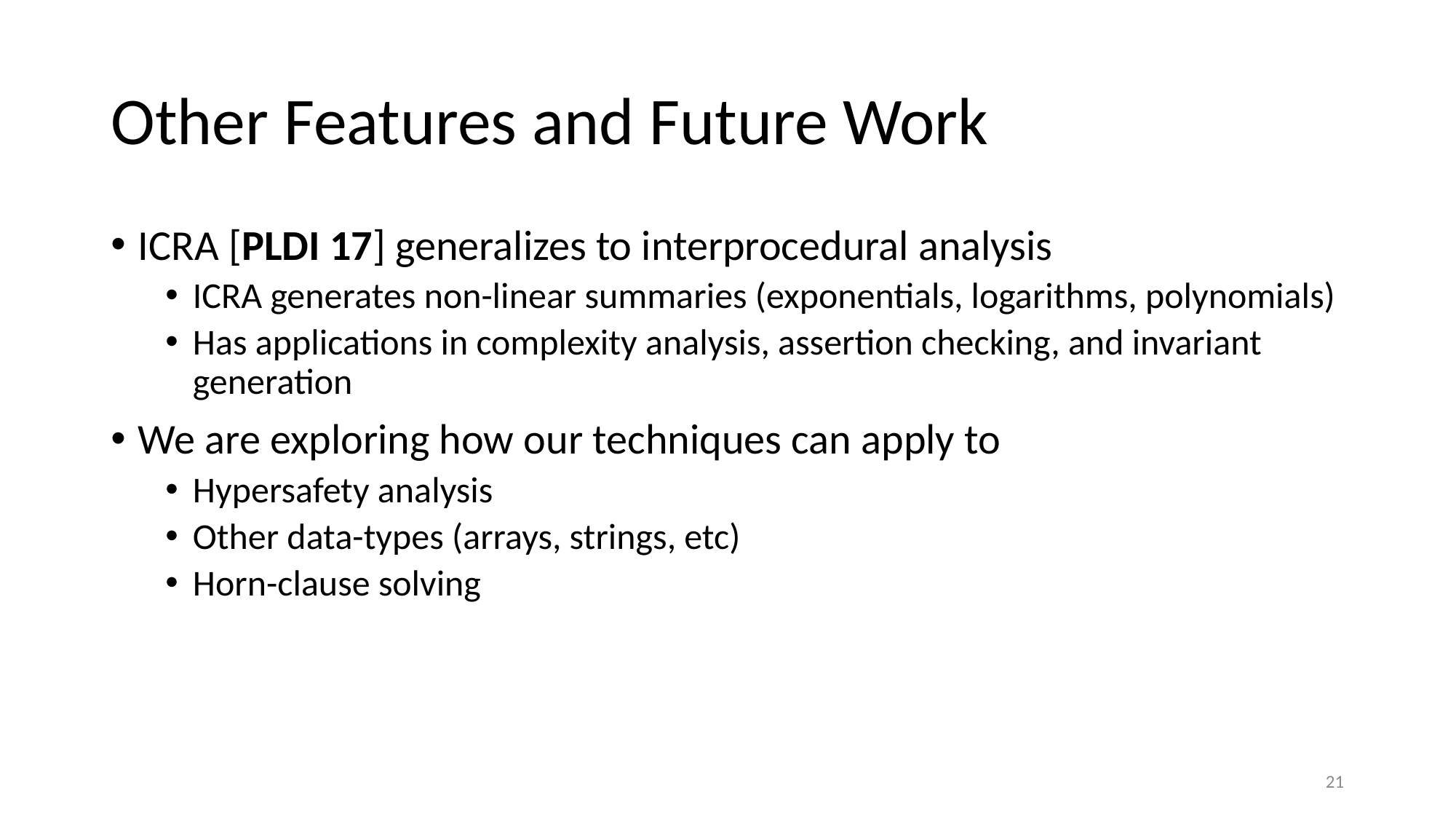

# Other Features and Future Work
ICRA [PLDI 17] generalizes to interprocedural analysis
ICRA generates non-linear summaries (exponentials, logarithms, polynomials)
Has applications in complexity analysis, assertion checking, and invariant generation
We are exploring how our techniques can apply to
Hypersafety analysis
Other data-types (arrays, strings, etc)
Horn-clause solving

21